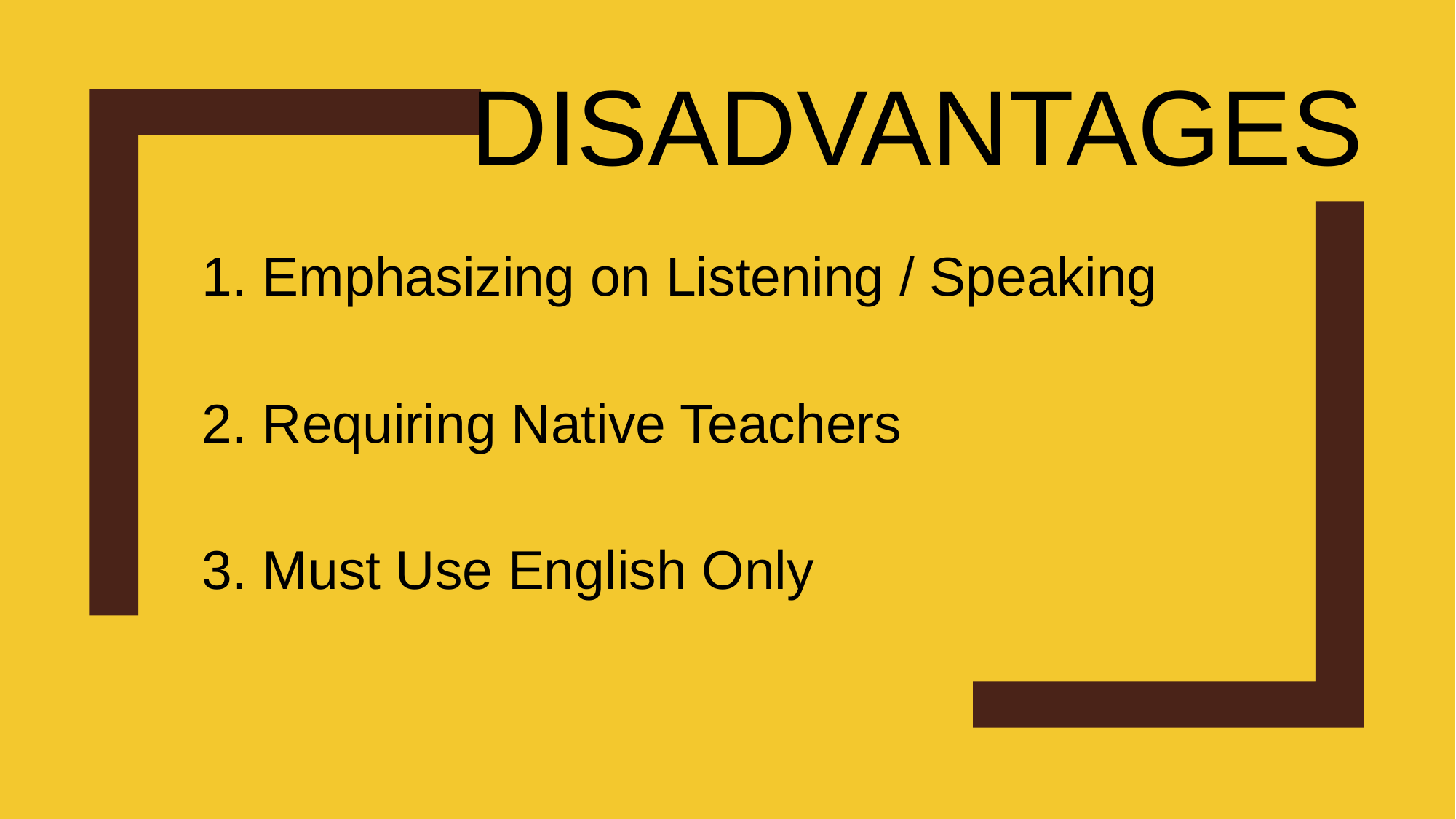

DISADVANTAGES

1. Emphasizing on Listening / Speaking

2. Requiring Native Teachers

3. Must Use English Only